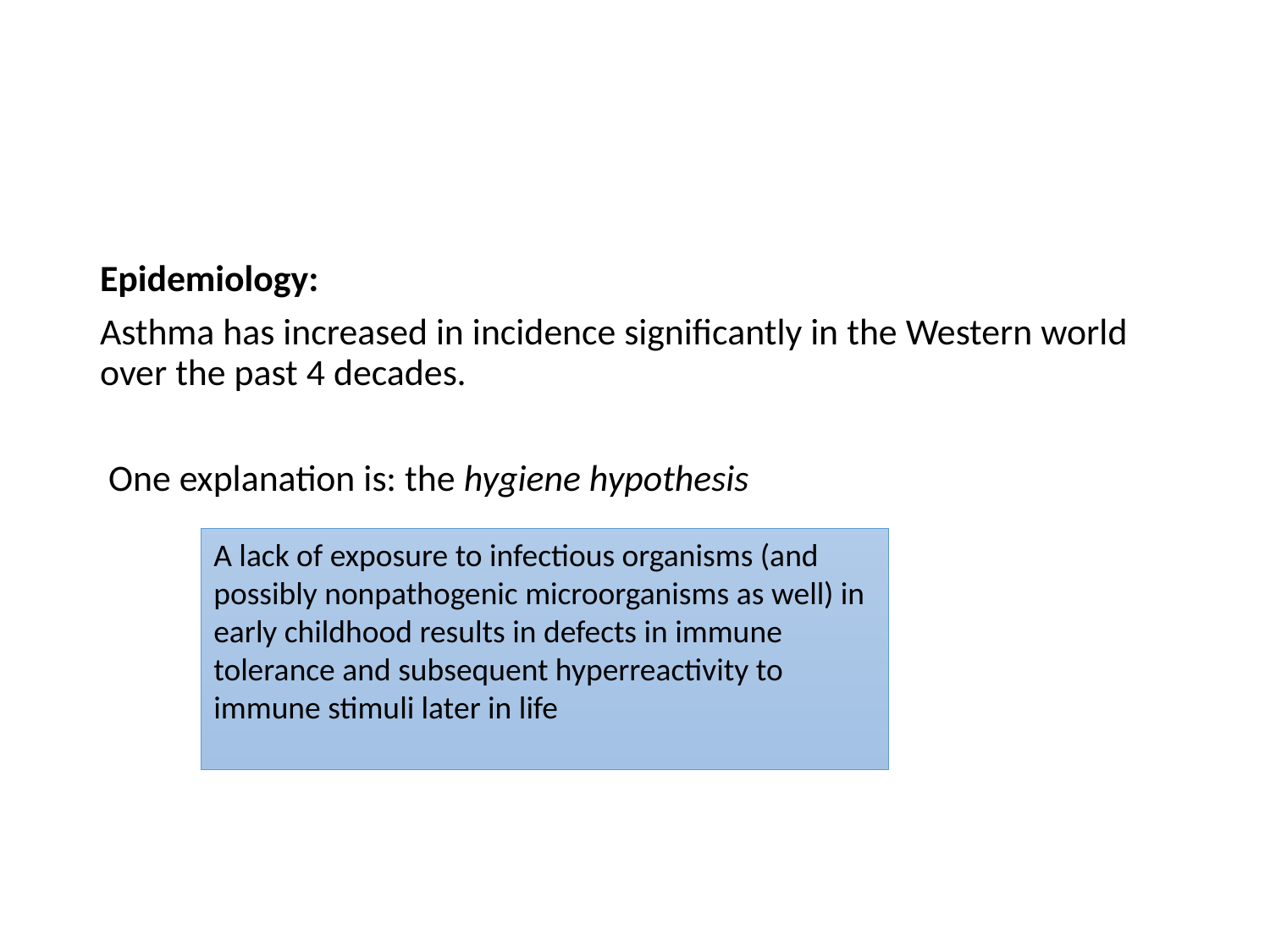

#
Epidemiology:
Asthma has increased in incidence significantly in the Western world over the past 4 decades.

 One explanation is: the hygiene hypothesis

A lack of exposure to infectious organisms (and possibly nonpathogenic microorganisms as well) in early childhood results in defects in immune tolerance and subsequent hyperreactivity to immune stimuli later in life